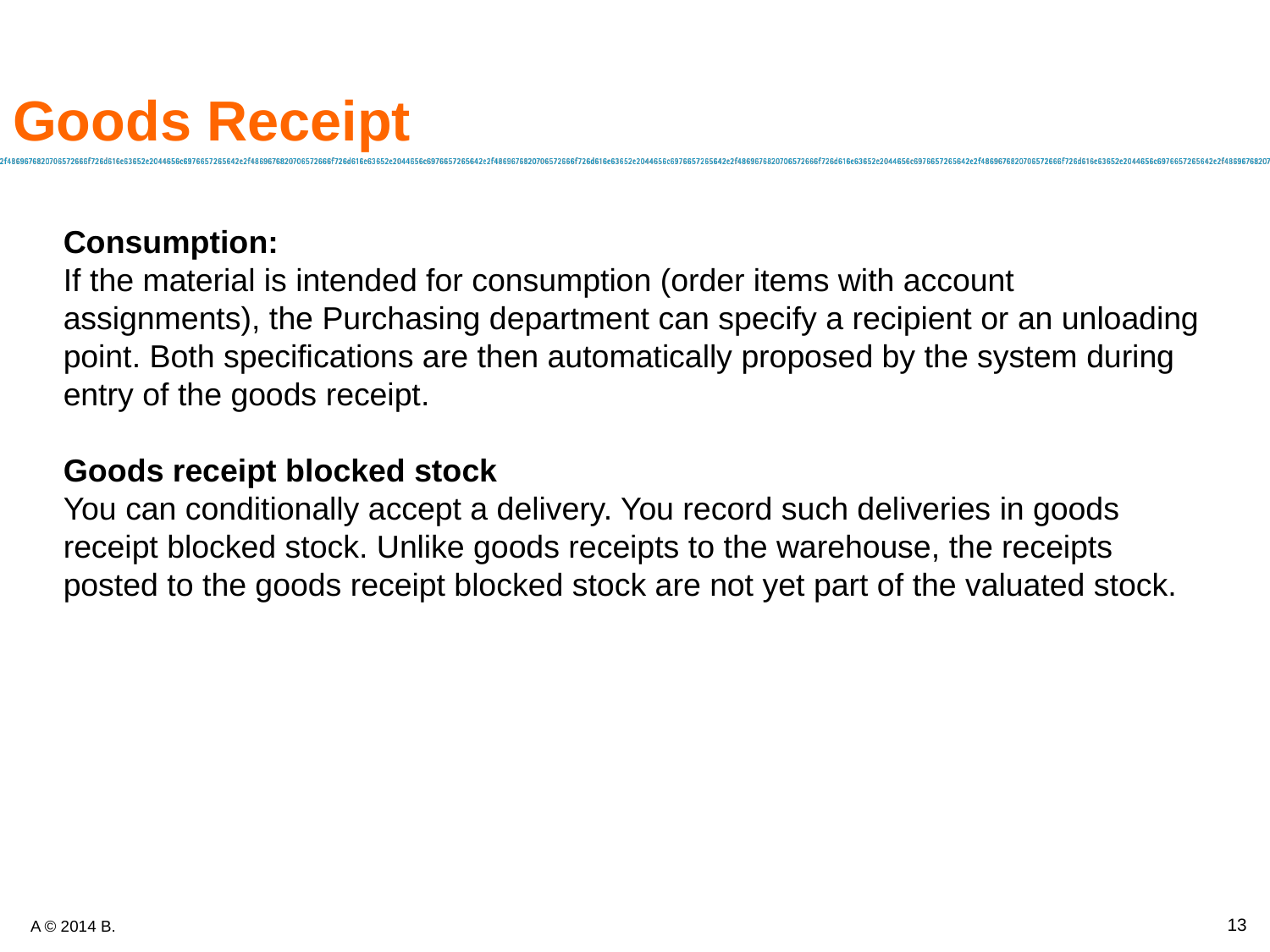

# Goods Receipt
Consumption:
If the material is intended for consumption (order items with account assignments), the Purchasing department can specify a recipient or an unloading point. Both specifications are then automatically proposed by the system during entry of the goods receipt.

Goods receipt blocked stock
You can conditionally accept a delivery. You record such deliveries in goods receipt blocked stock. Unlike goods receipts to the warehouse, the receipts posted to the goods receipt blocked stock are not yet part of the valuated stock.

13